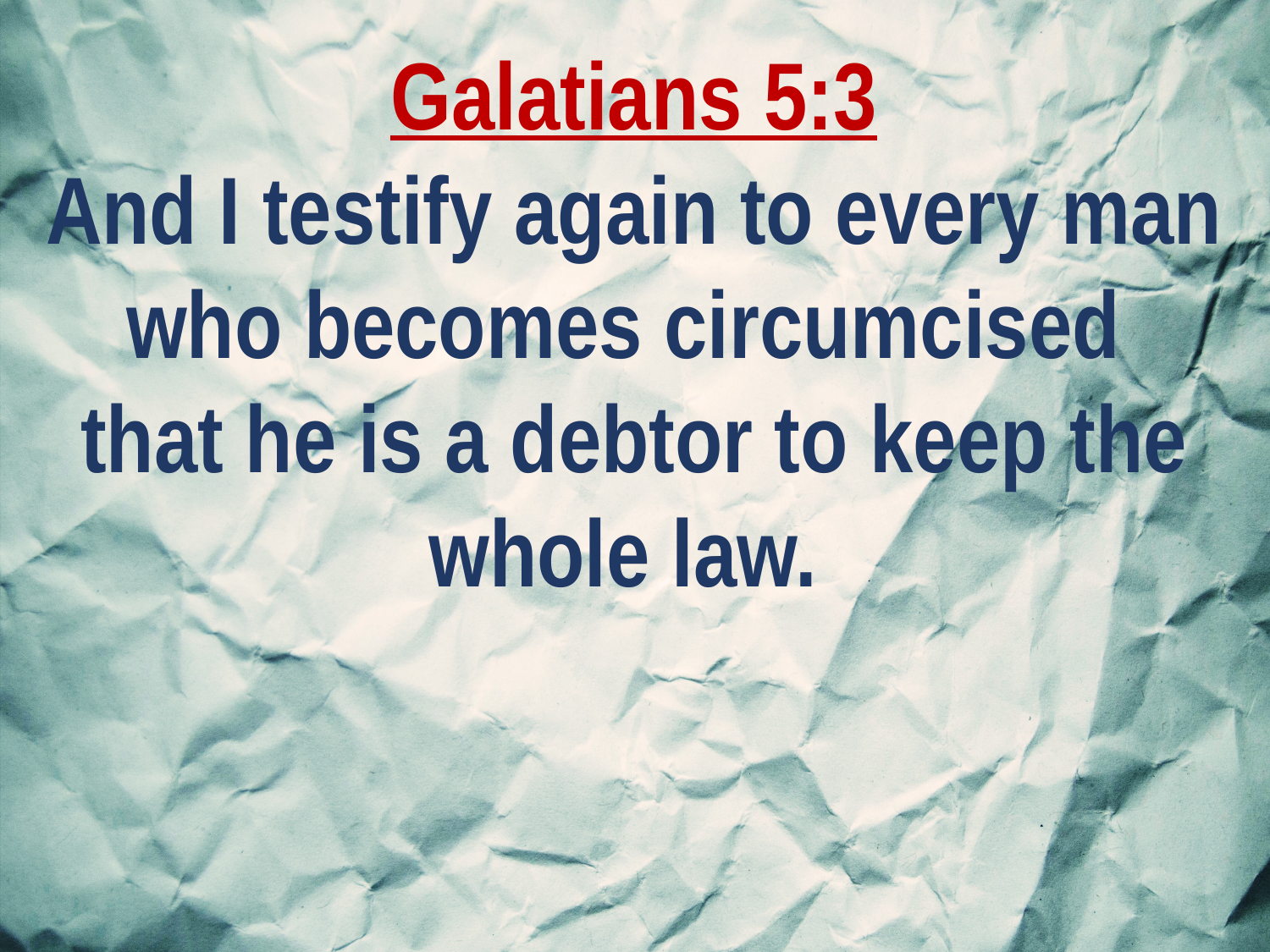

Galatians 5:3
And I testify again to every man who becomes circumcised
that he is a debtor to keep the whole law.